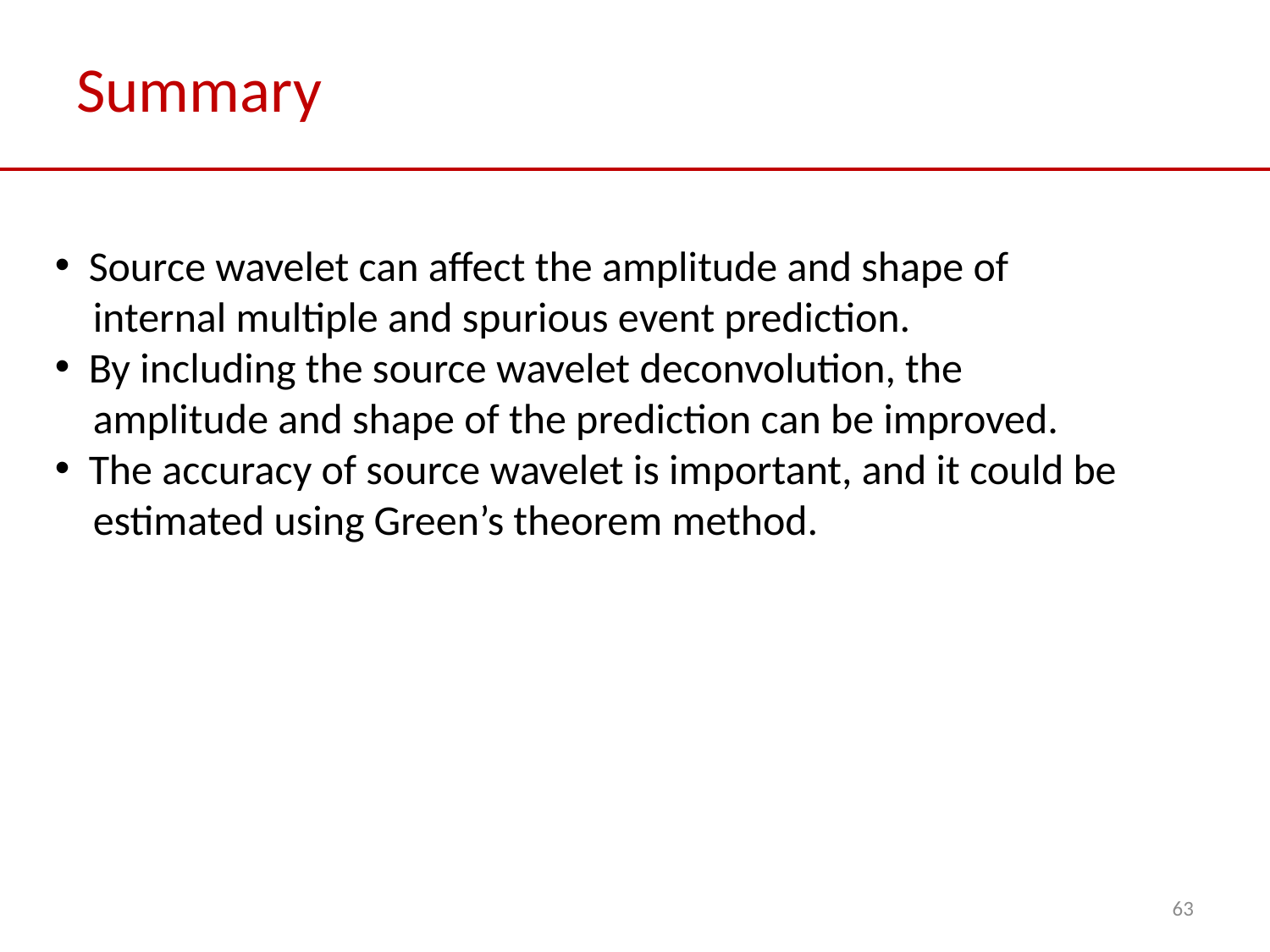

# Summary
  Source wavelet can affect the amplitude and shape of
    internal multiple and spurious event prediction.
  By including the source wavelet deconvolution, the
    amplitude and shape of the prediction can be improved.
  The accuracy of source wavelet is important, and it could be
    estimated using Green’s theorem method.

63